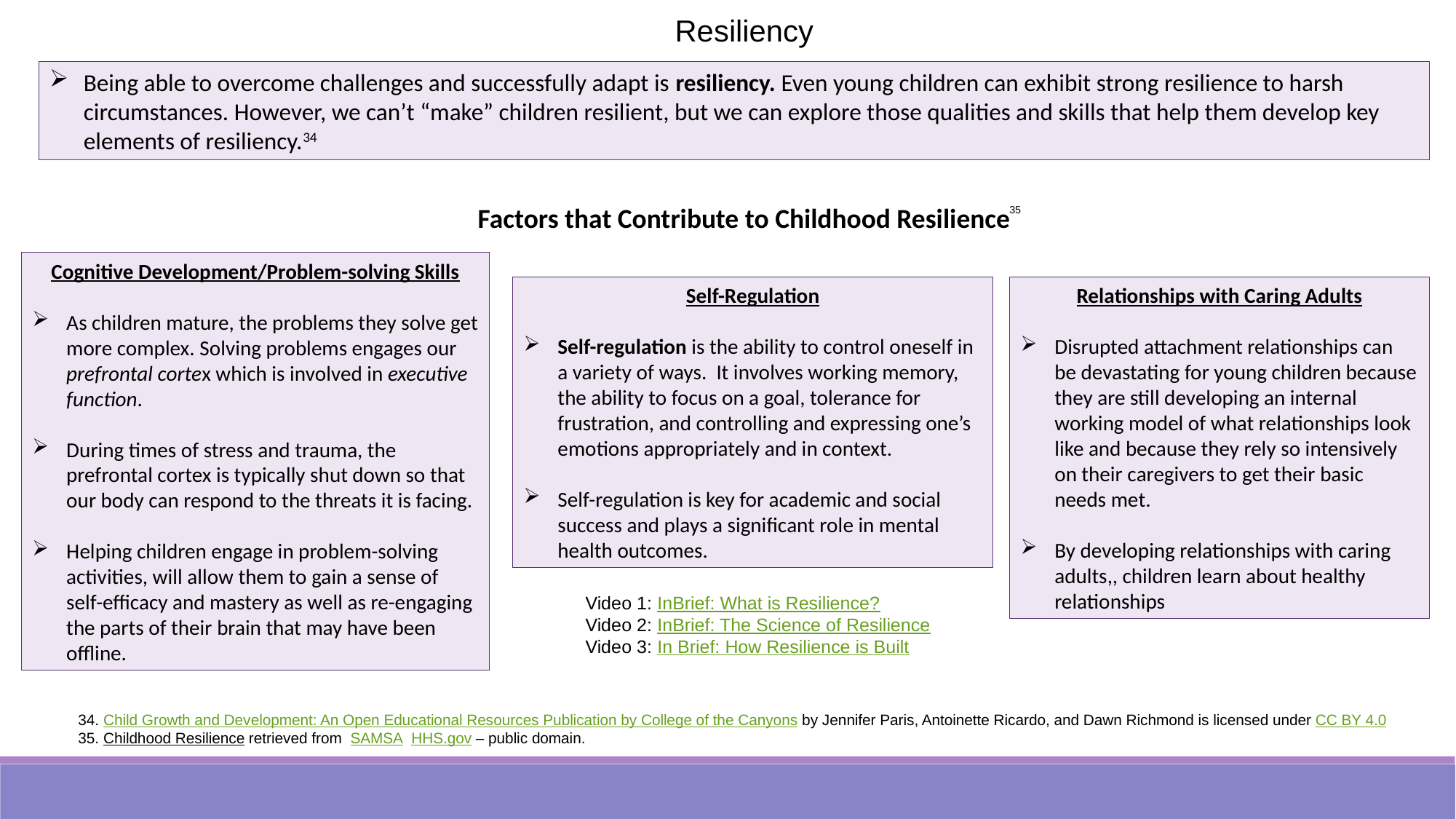

Resiliency
Being able to overcome challenges and successfully adapt is resiliency. Even young children can exhibit strong resilience to harsh circumstances. However, we can’t “make” children resilient, but we can explore those qualities and skills that help them develop key elements of resiliency.34
Factors that Contribute to Childhood Resilience
35
Cognitive Development/Problem-solving Skills

As children mature, the problems they solve get more complex. Solving problems engages our prefrontal cortex which is involved in executive function.

During times of stress and trauma, the prefrontal cortex is typically shut down so that our body can respond to the threats it is facing.

Helping children engage in problem-solving activities, will allow them to gain a sense of self-efficacy and mastery as well as re-engaging the parts of their brain that may have been offline.
Self-Regulation

Self-regulation is the ability to control oneself in a variety of ways.  It involves working memory, the ability to focus on a goal, tolerance for frustration, and controlling and expressing one’s emotions appropriately and in context.

Self-regulation is key for academic and social success and plays a significant role in mental health outcomes.
Relationships with Caring Adults

Disrupted attachment relationships can be devastating for young children because they are still developing an internal working model of what relationships look like and because they rely so intensively on their caregivers to get their basic needs met.

By developing relationships with caring adults,, children learn about healthy relationships
Video 1: InBrief: What is Resilience?
Video 2: InBrief: The Science of Resilience
Video 3: In Brief: How Resilience is Built
34. Child Growth and Development: An Open Educational Resources Publication by College of the Canyons by Jennifer Paris, Antoinette Ricardo, and Dawn Richmond is licensed under CC BY 4.0
35. Childhood Resilience retrieved from  SAMSA  HHS.gov – public domain.